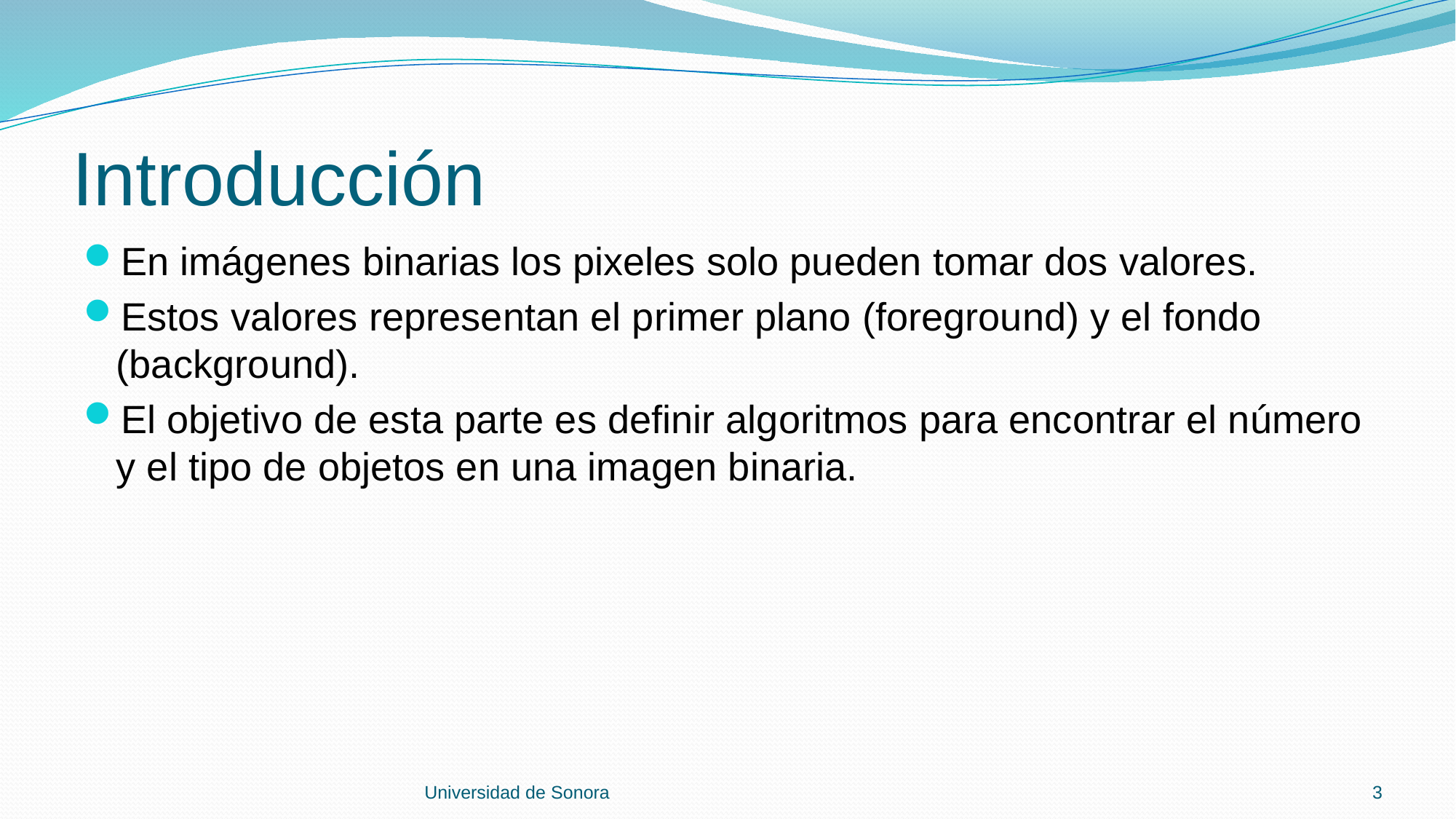

# Introducción
En imágenes binarias los pixeles solo pueden tomar dos valores.
Estos valores representan el primer plano (foreground) y el fondo (background).
El objetivo de esta parte es definir algoritmos para encontrar el número y el tipo de objetos en una imagen binaria.

Universidad de Sonora
3